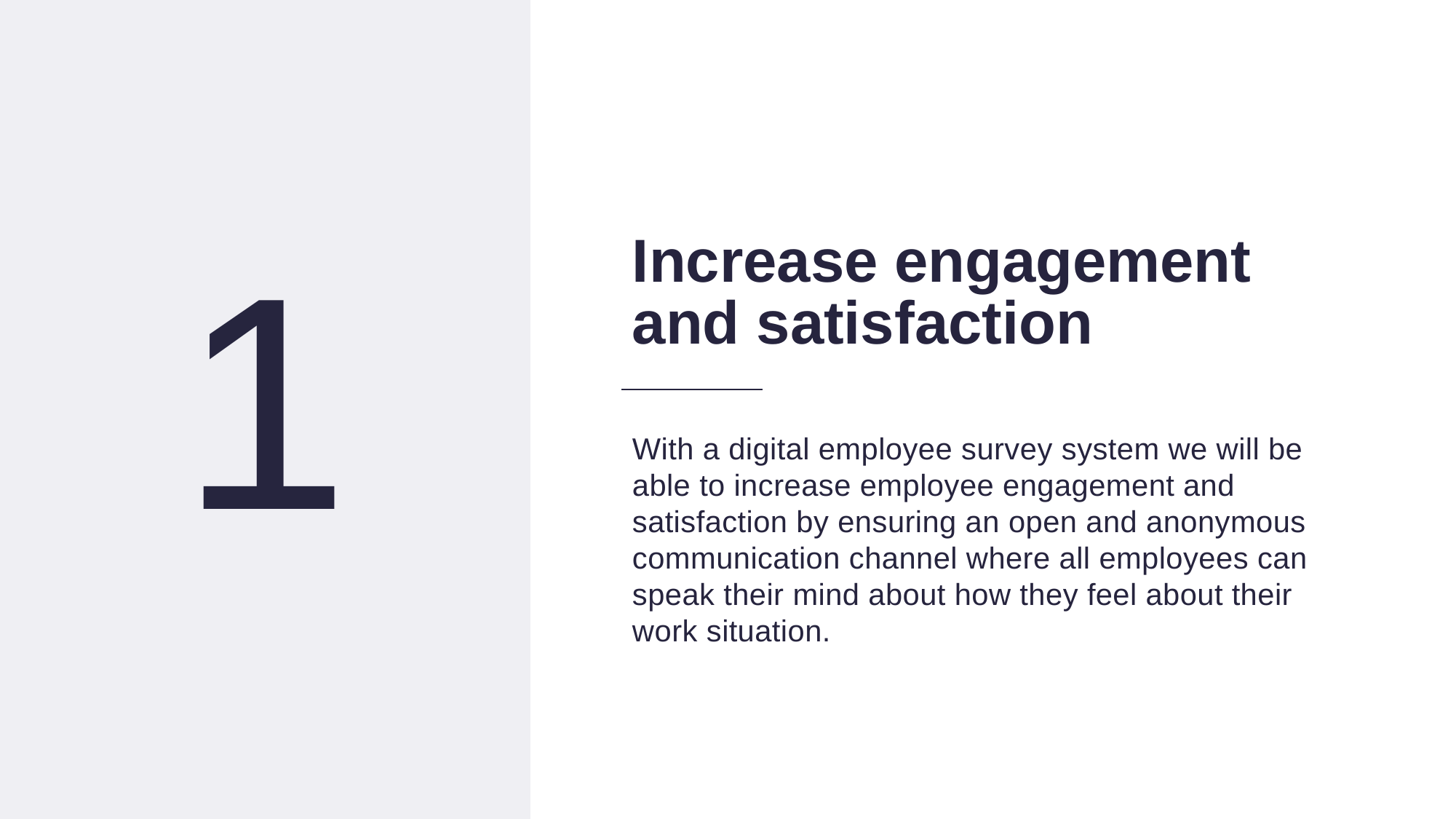

7
1
Increase engagement and satisfaction
With a digital employee survey system we will be able to increase employee engagement and satisfaction by ensuring an open and anonymous communication channel where all employees can speak their mind about how they feel about their work situation.